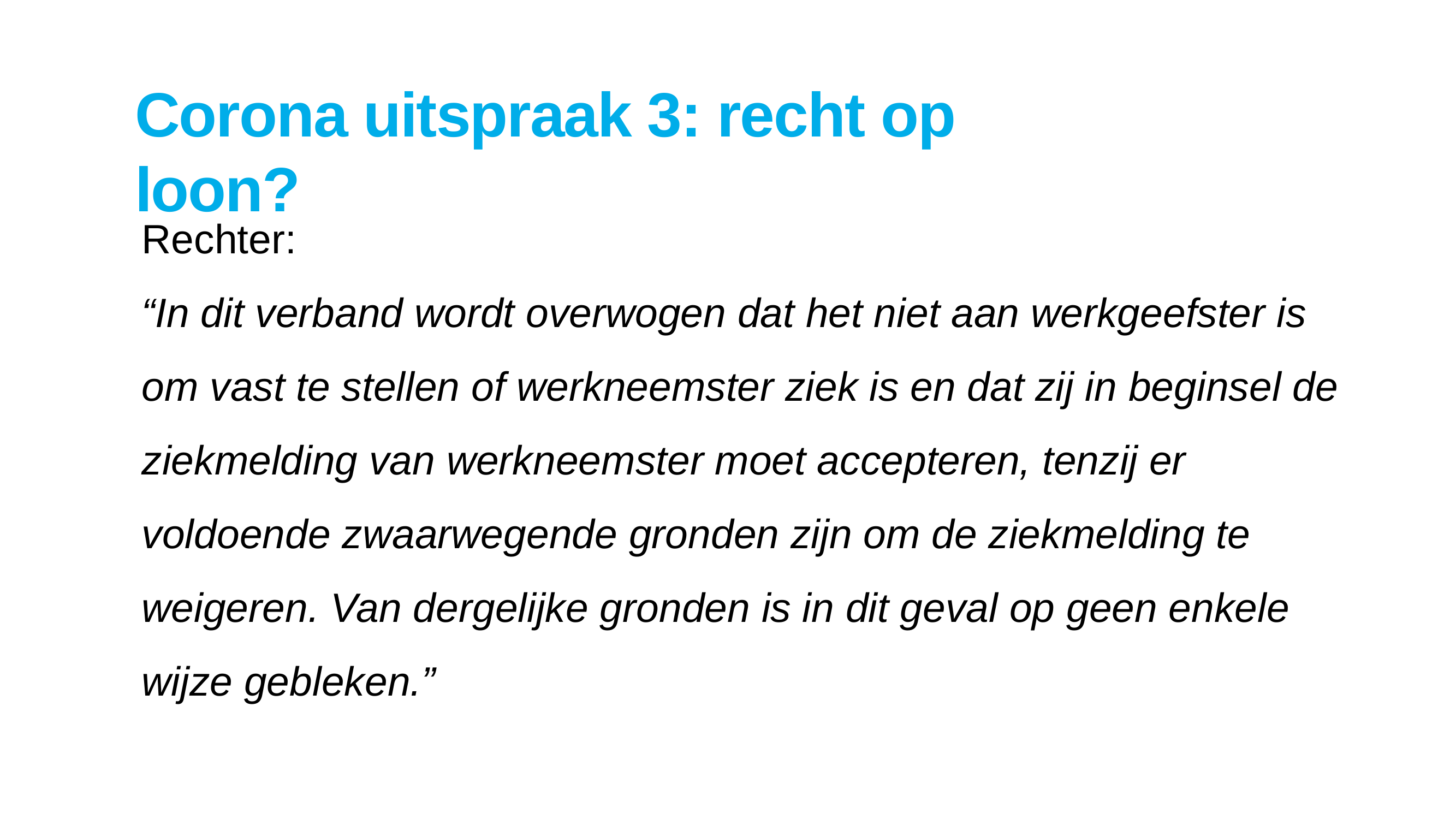

# Corona uitspraak 3: recht op loon?

Rechter:
“In dit verband wordt overwogen dat het niet aan werkgeefster is om vast te stellen of werkneemster ziek is en dat zij in beginsel de ziekmelding van werkneemster moet accepteren, tenzij er voldoende zwaarwegende gronden zijn om de ziekmelding te weigeren. Van dergelijke gronden is in dit geval op geen enkele wijze gebleken.”